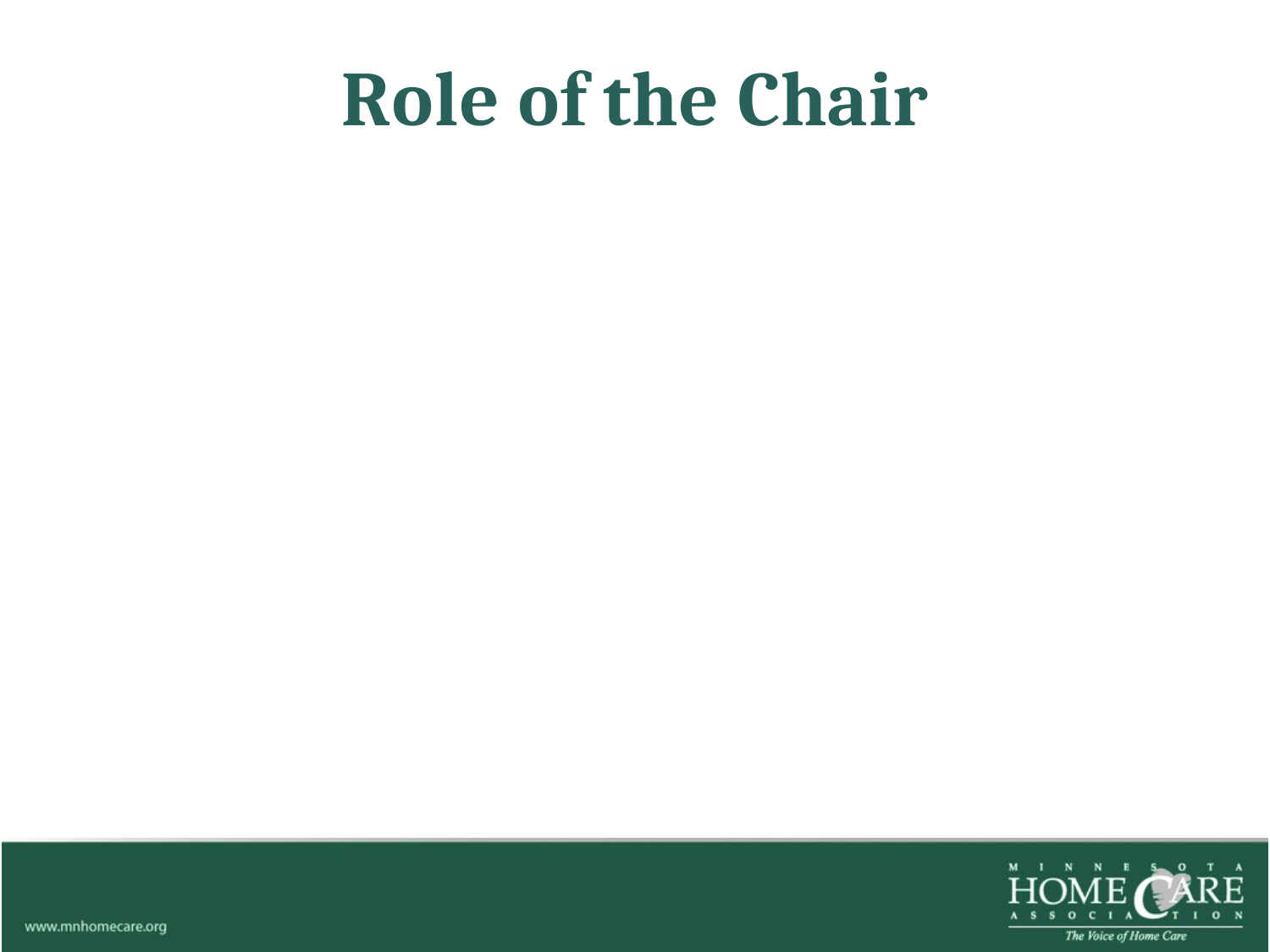

# Role of the Chair
Diplomat.
Organizer/Scheduler/Agenda.
Firm but Gentle at Meetings.
Envision Outcomes.
Future Leader.
Manage Time and Self.
Be and enforce Accountability.
Bob Harris, CAE